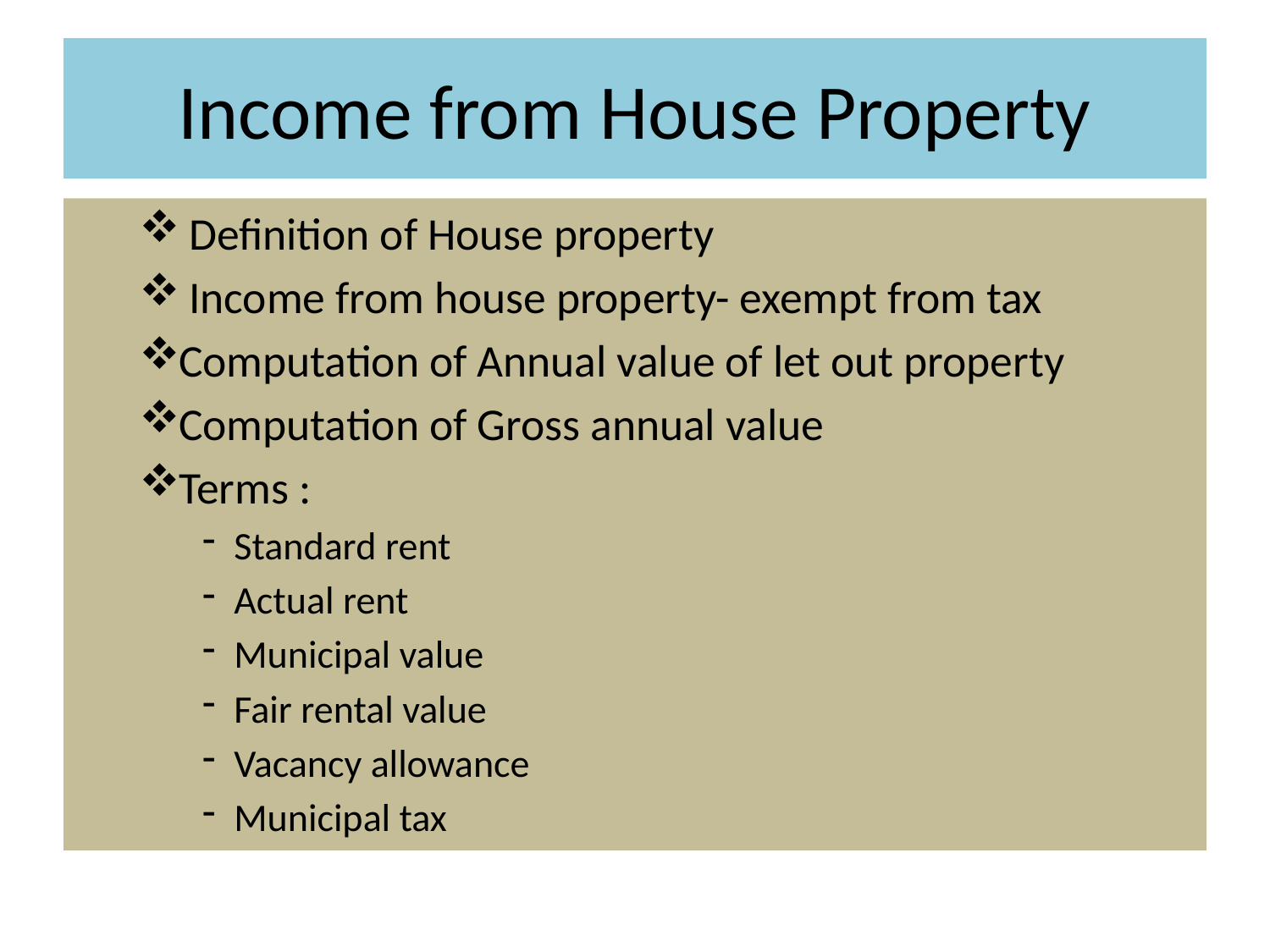

# Income from House Property
 Definition of House property
 Income from house property- exempt from tax
Computation of Annual value of let out property
Computation of Gross annual value
Terms :
Standard rent
Actual rent
Municipal value
Fair rental value
Vacancy allowance
Municipal tax